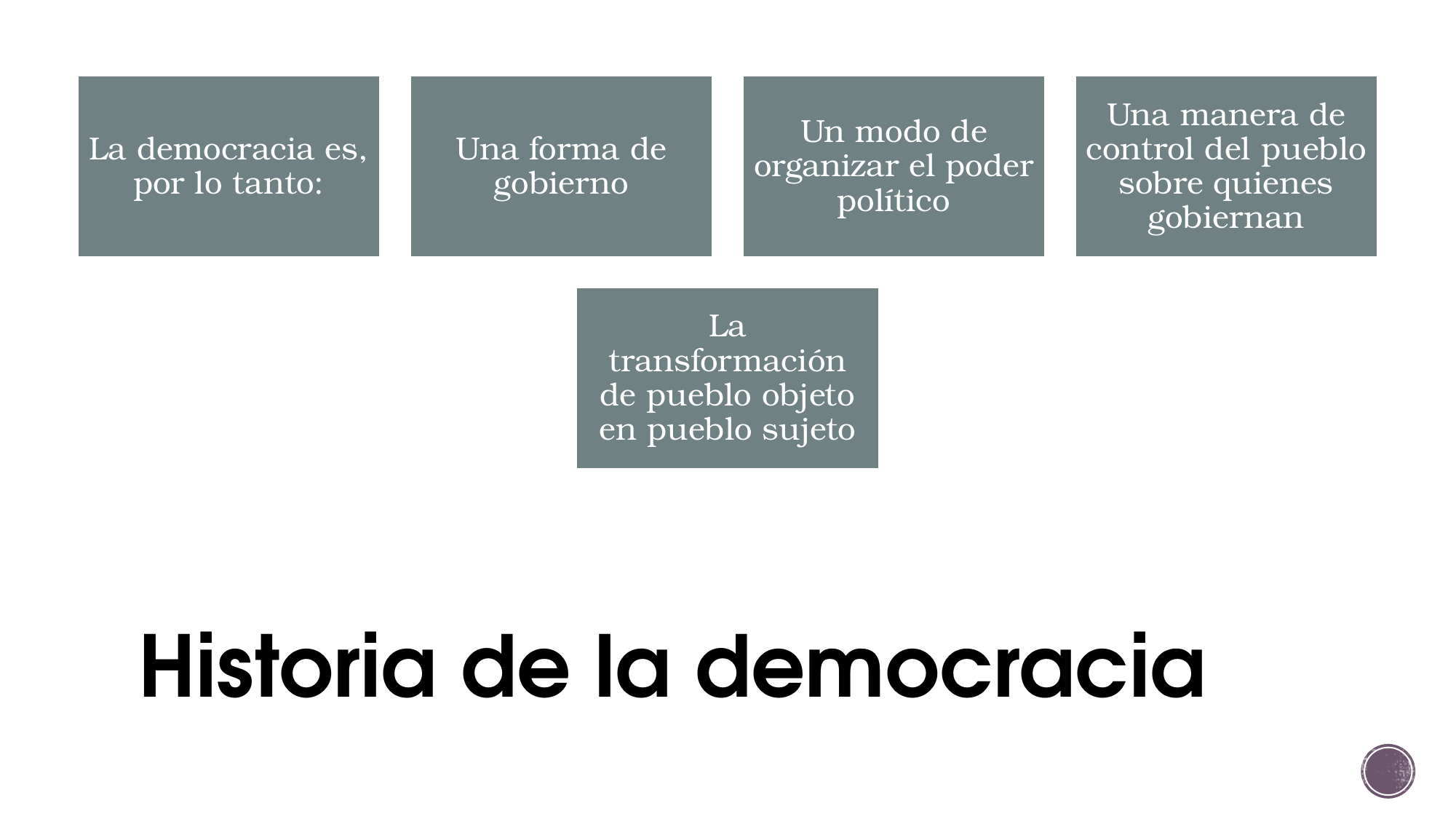

La democracia es, por lo tanto:
Una forma de gobierno
Un modo de organizar el poder político
Una manera de control del pueblo sobre quienes gobiernan
La transformación de pueblo objeto en pueblo sujeto
# Historia de la democracia